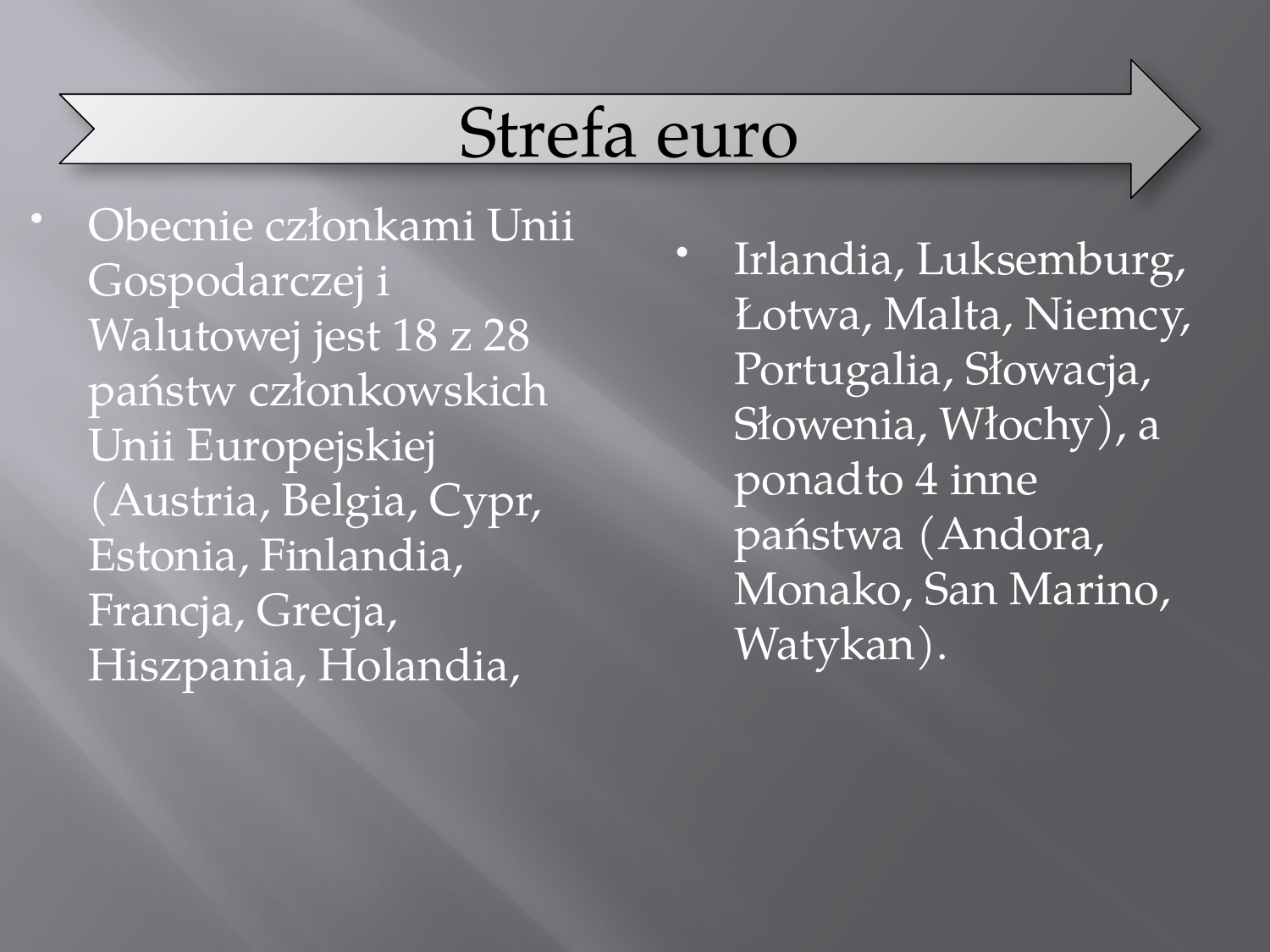

#
Strefa euro
Obecnie członkami Unii Gospodarczej i Walutowej jest 18 z 28 państw członkowskich Unii Europejskiej (Austria, Belgia, Cypr, Estonia, Finlandia, Francja, Grecja, Hiszpania, Holandia,
Irlandia, Luksemburg, Łotwa, Malta, Niemcy, Portugalia, Słowacja, Słowenia, Włochy), a ponadto 4 inne państwa (Andora, Monako, San Marino, Watykan).